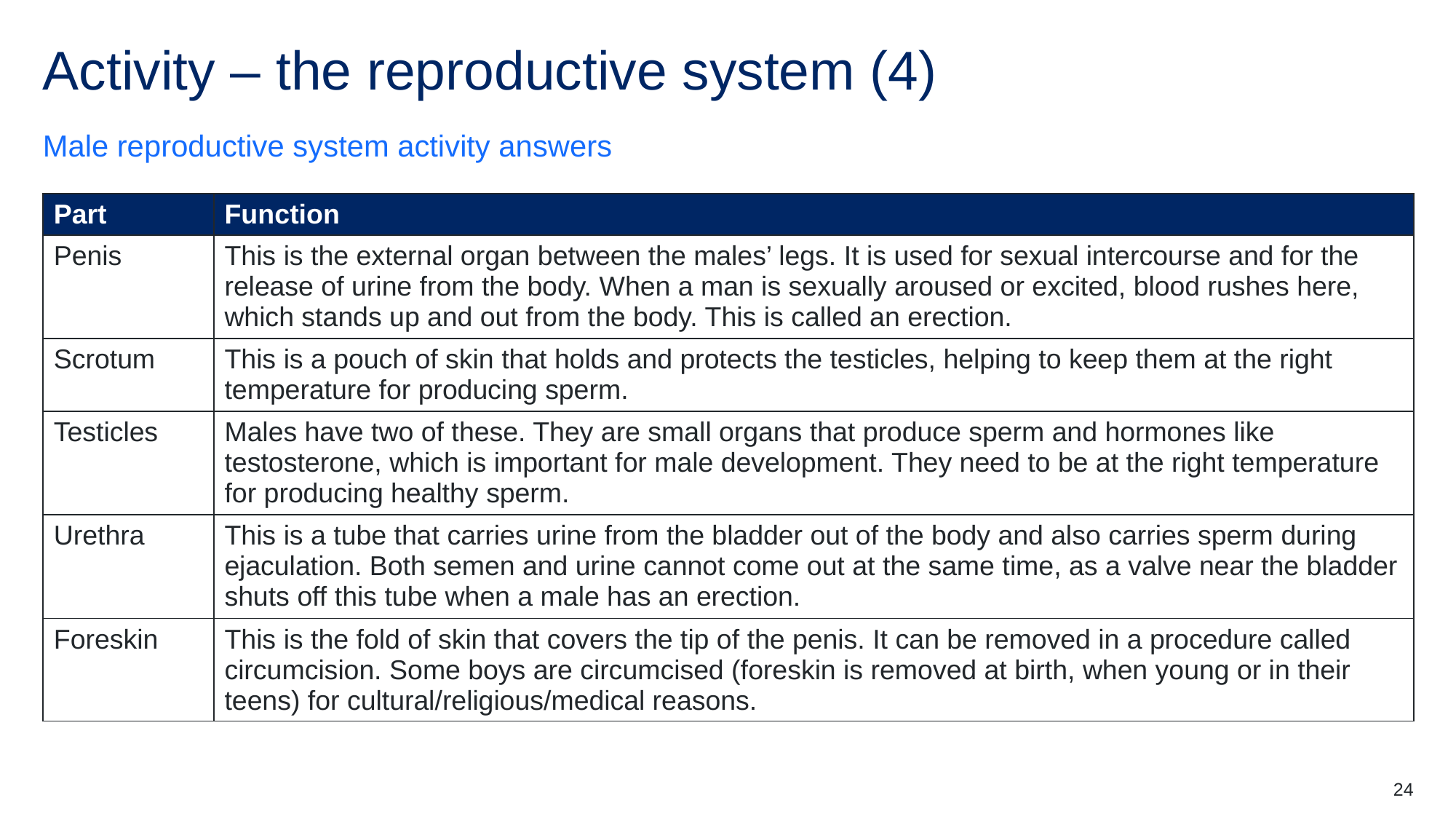

# Activity – the reproductive system (4)
Male reproductive system activity answers
| Part | Function |
| --- | --- |
| Penis | This is the external organ between the males’ legs. It is used for sexual intercourse and for the release of urine from the body. When a man is sexually aroused or excited, blood rushes here, which stands up and out from the body. This is called an erection. |
| Scrotum | This is a pouch of skin that holds and protects the testicles, helping to keep them at the right temperature for producing sperm. |
| Testicles | Males have two of these. They are small organs that produce sperm and hormones like testosterone, which is important for male development. They need to be at the right temperature for producing healthy sperm. |
| Urethra | This is a tube that carries urine from the bladder out of the body and also carries sperm during ejaculation. Both semen and urine cannot come out at the same time, as a valve near the bladder shuts off this tube when a male has an erection. |
| Foreskin | This is the fold of skin that covers the tip of the penis. It can be removed in a procedure called circumcision. Some boys are circumcised (foreskin is removed at birth, when young or in their teens) for cultural/religious/medical reasons. |
24